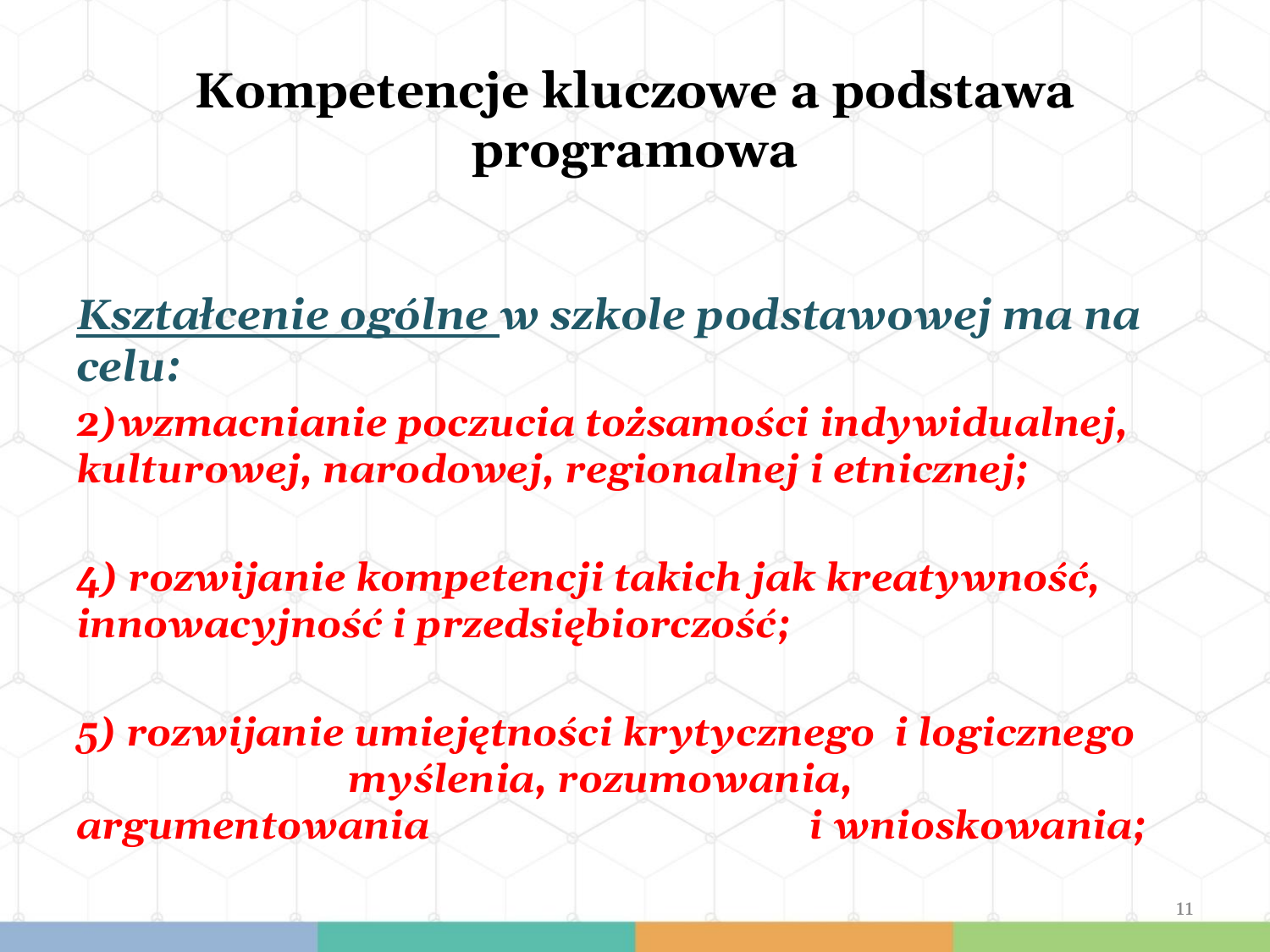

# Kompetencje kluczowe a podstawa programowa

Kształcenie ogólne w szkole podstawowej ma na celu:
2)wzmacnianie poczucia tożsamości indywidualnej, kulturowej, narodowej, regionalnej i etnicznej;

4) rozwijanie kompetencji takich jak kreatywność, innowacyjność i przedsiębiorczość;

5) rozwijanie umiejętności krytycznego  i logicznego                                  myślenia, rozumowania, argumentowania                                       i wnioskowania;

11